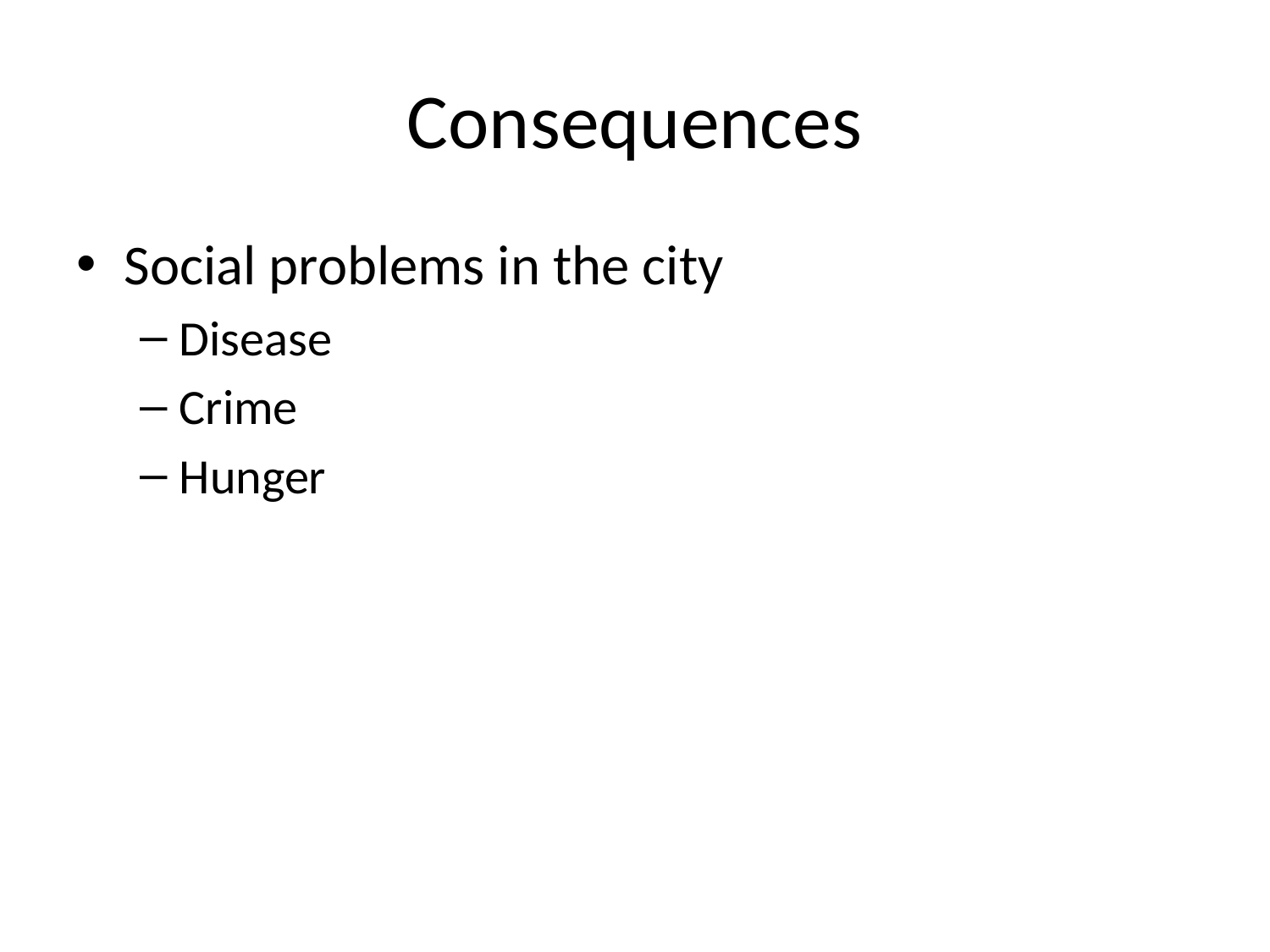

# Consequences
Social problems in the city
Disease
Crime
Hunger